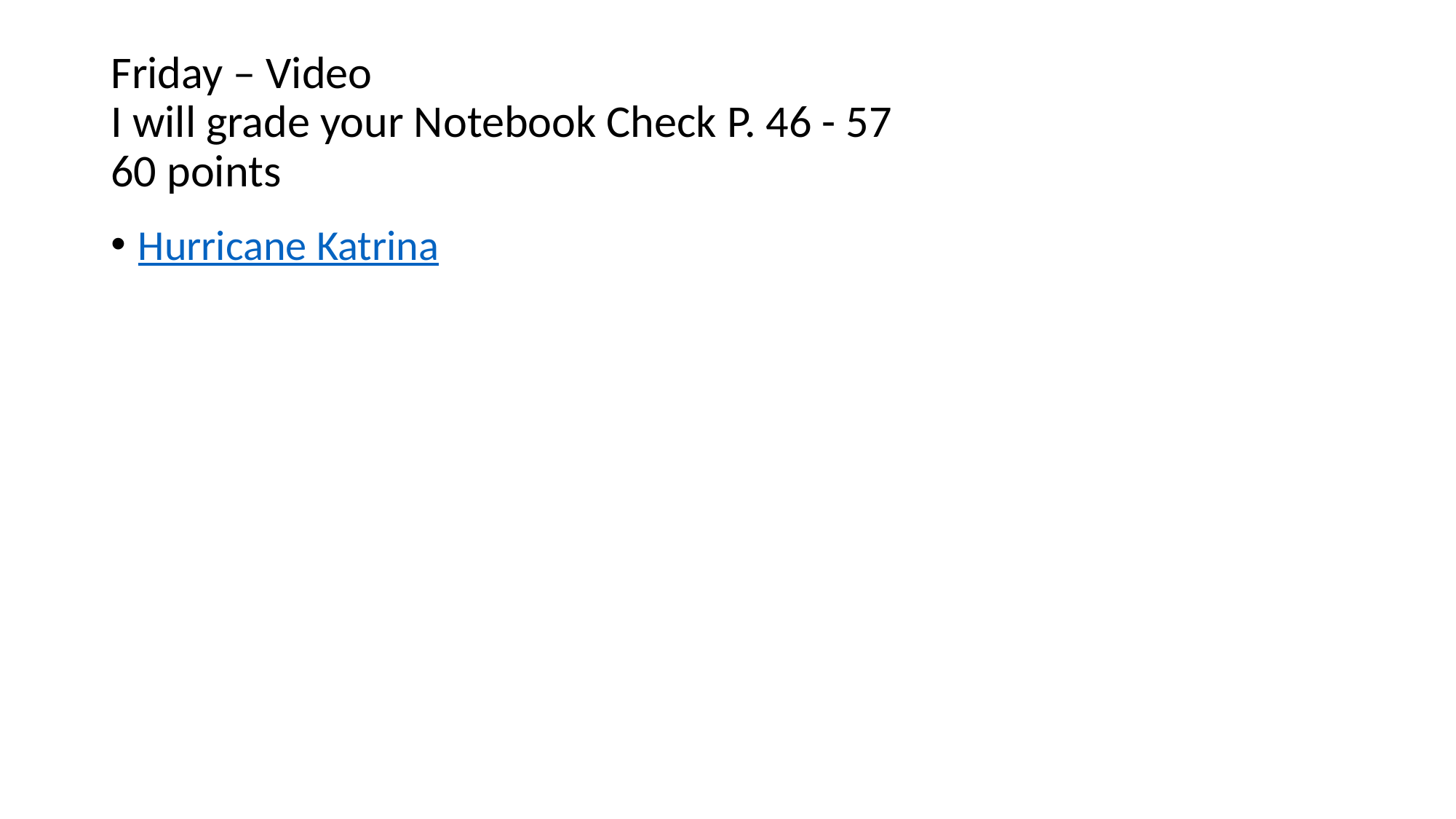

# Friday – Video I will grade your Notebook Check P. 46 - 57 60 points
Hurricane Katrina